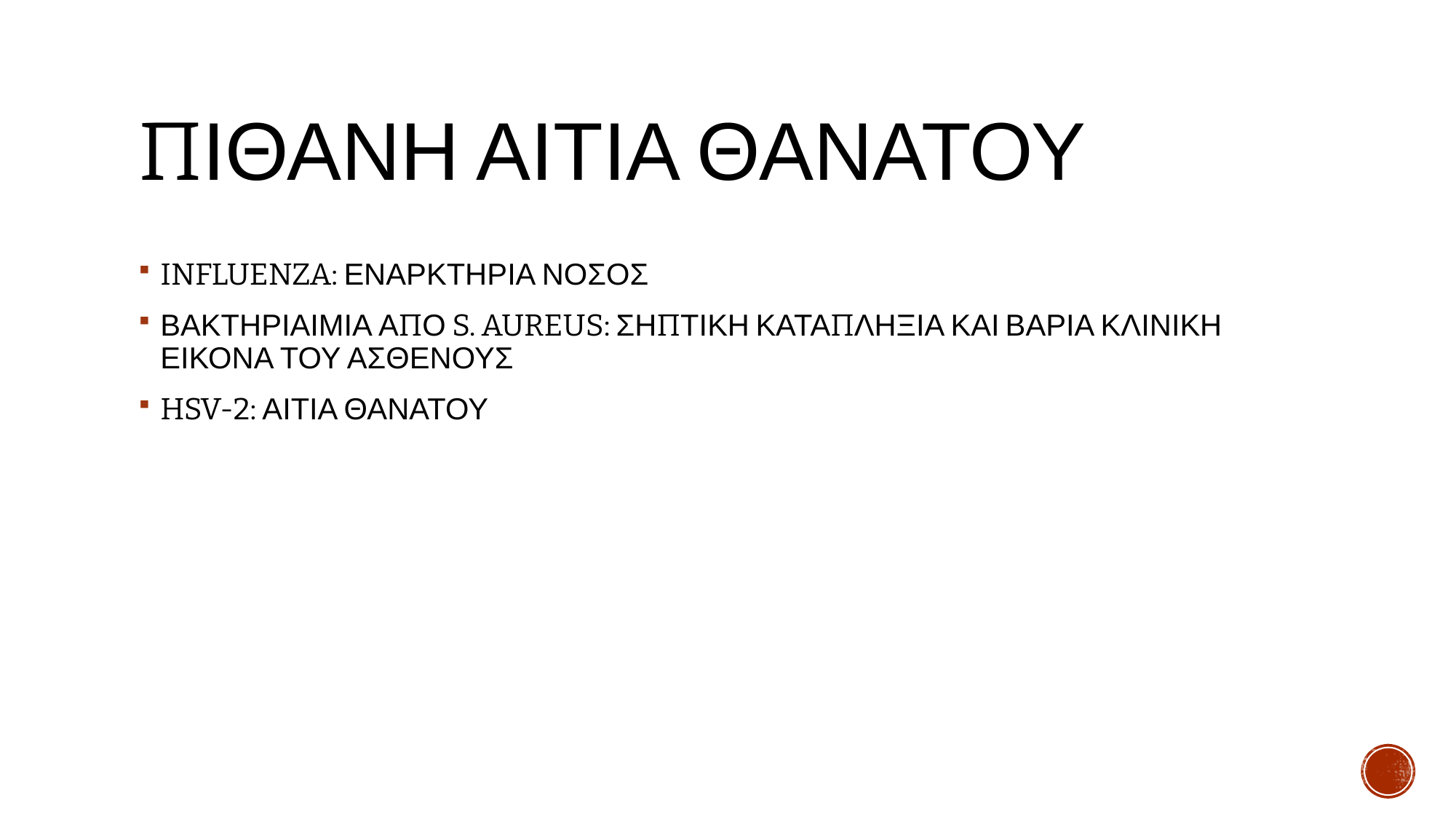

# ΠΙΘΑΝΗ ΑΙΤΙΑ ΘΑΝΑΤΟΥ
INFLUENZA: ΕΝΑΡΚΤΗΡΙΑ ΝΟΣΟΣ
ΒΑΚΤΗΡΙΑΙΜΙΑ ΑΠΟ S. AUREUS: ΣΗΠΤΙΚΗ ΚΑΤΑΠΛΗΞΙΑ ΚΑΙ ΒΑΡΙΑ ΚΛΙΝΙΚΗ ΕΙΚΟΝΑ ΤΟΥ ΑΣΘΕΝΟΥΣ
HSV-2: ΑΙΤΙΑ ΘΑΝΑΤΟΥ